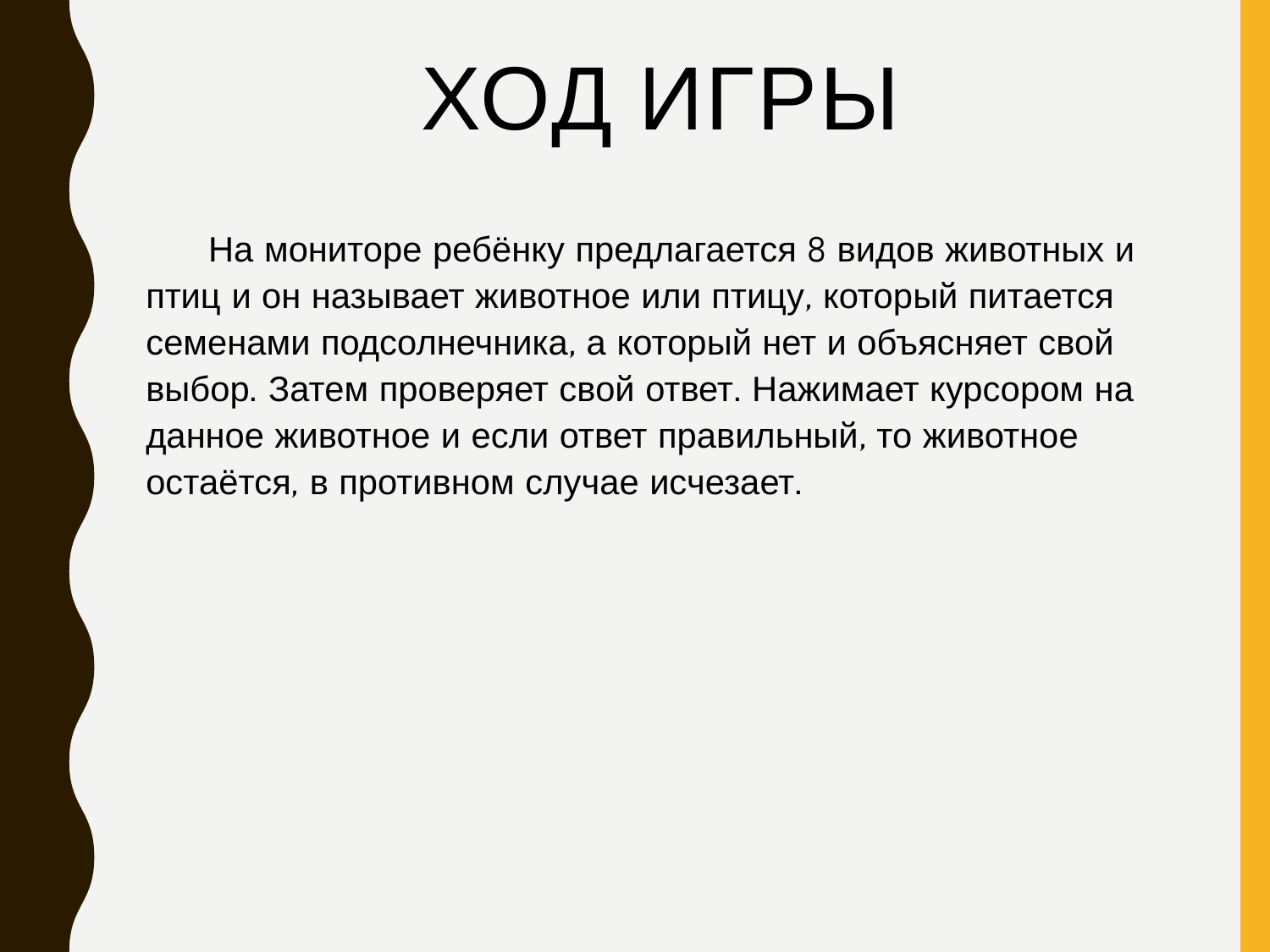

# Ход игры
На мониторе ребёнку предлагается 8 видов животных и птиц и он называет животное или птицу, который питается семенами подсолнечника, а который нет и объясняет свой выбор. Затем проверяет свой ответ. Нажимает курсором на данное животное и если ответ правильный, то животное остаётся, в противном случае исчезает.